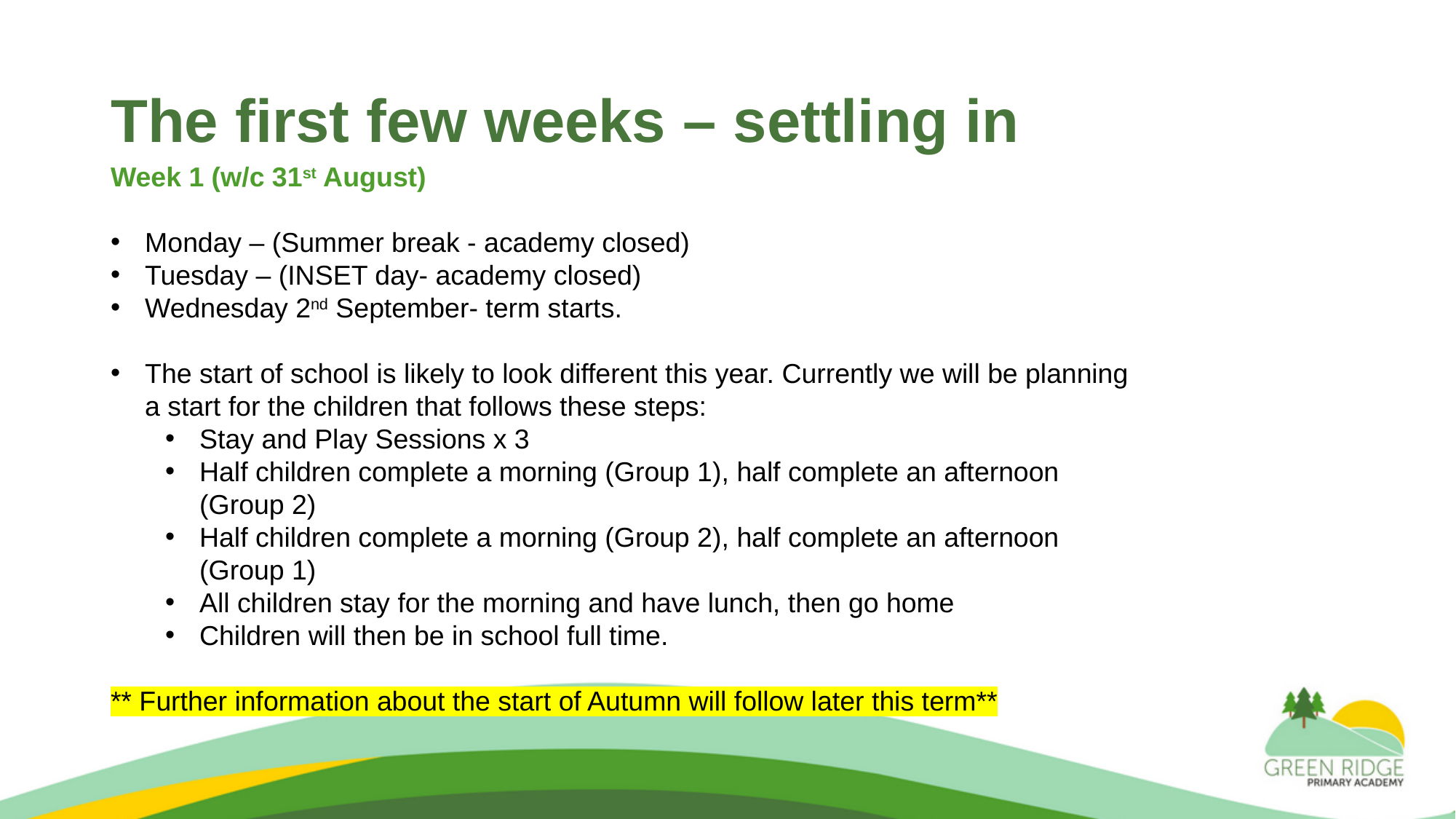

# The first few weeks – settling in
Week 1 (w/c 31st August)

Monday – (Summer break - academy closed)
Tuesday – (INSET day- academy closed)
Wednesday 2nd September- term starts.

The start of school is likely to look different this year. Currently we will be planning a start for the children that follows these steps:
Stay and Play Sessions x 3
Half children complete a morning (Group 1), half complete an afternoon (Group 2)
Half children complete a morning (Group 2), half complete an afternoon (Group 1)
All children stay for the morning and have lunch, then go home
Children will then be in school full time.

** Further information about the start of Autumn will follow later this term**